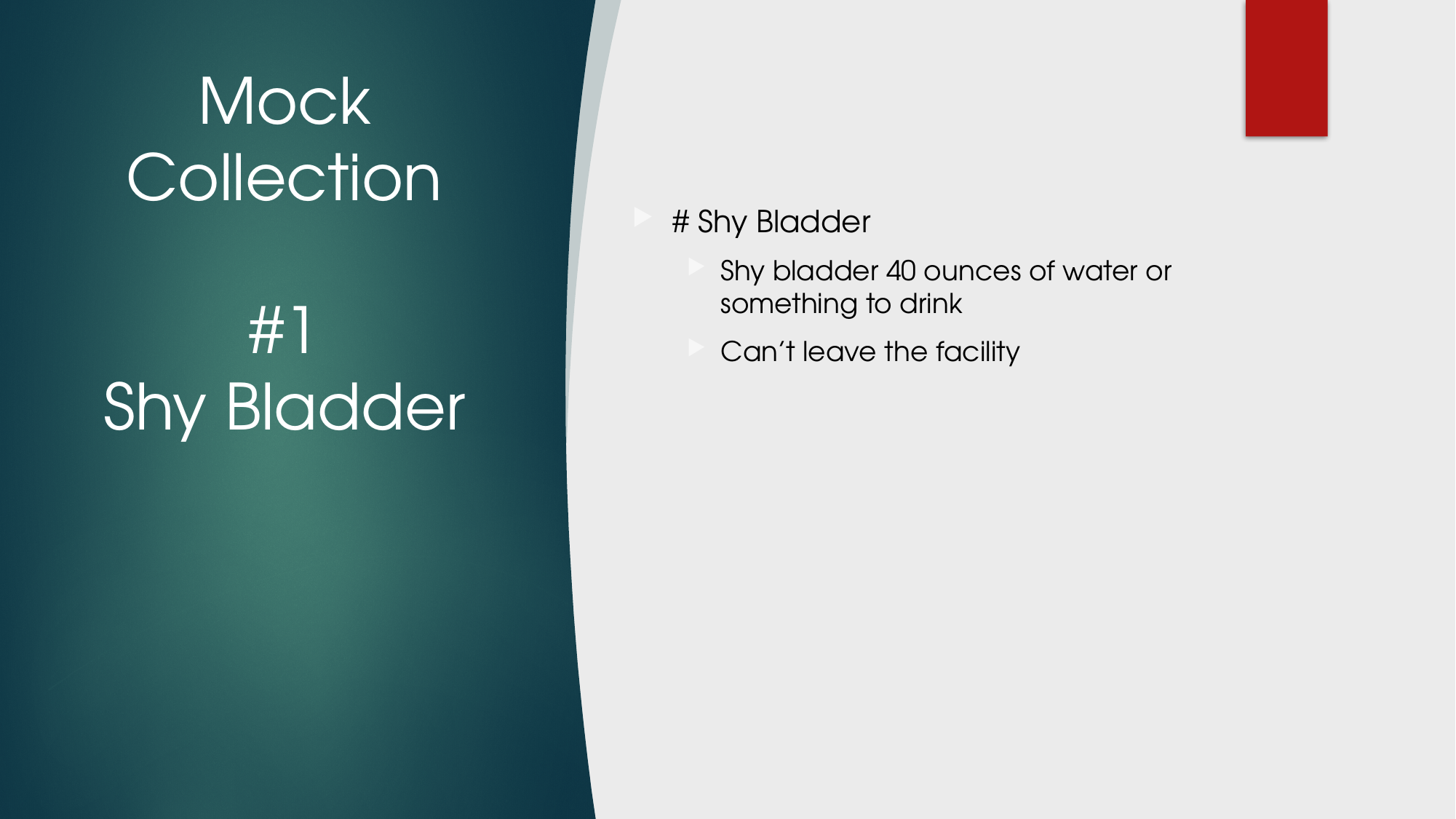

# Mock Collection #1 Shy Bladder
# Shy Bladder
Shy bladder 40 ounces of water or something to drink
Can’t leave the facility